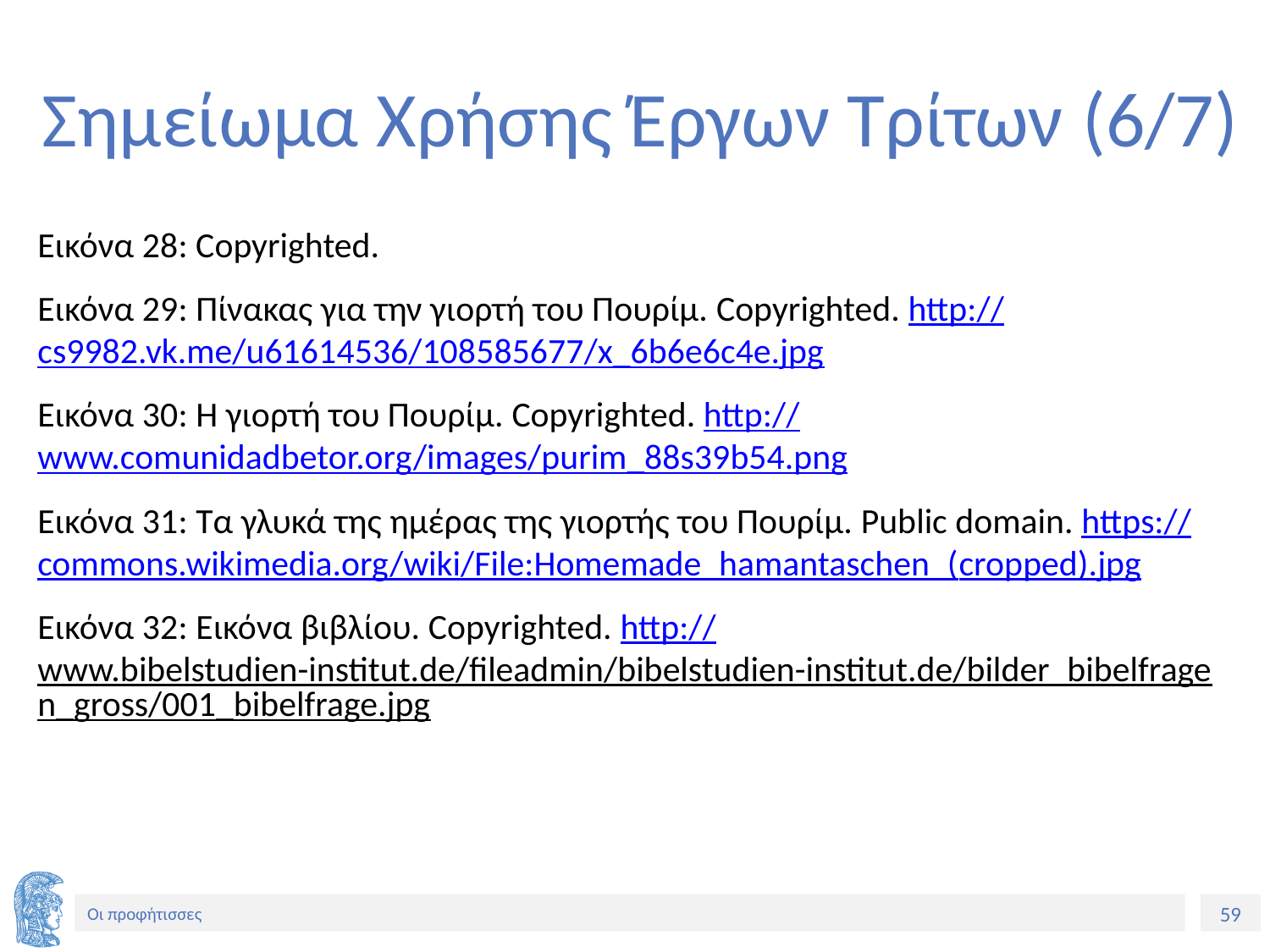

# Σημείωμα Χρήσης Έργων Τρίτων (6/7)
Εικόνα 28: Copyrighted.
Εικόνα 29: Πίνακας για την γιορτή του Πουρίμ. Copyrighted. http://cs9982.vk.me/u61614536/108585677/x_6b6e6c4e.jpg
Εικόνα 30: Η γιορτή του Πουρίμ. Copyrighted. http://www.comunidadbetor.org/images/purim_88s39b54.png
Εικόνα 31: Τα γλυκά της ημέρας της γιορτής του Πουρίμ. Public domain. https://commons.wikimedia.org/wiki/File:Homemade_hamantaschen_(cropped).jpg
Εικόνα 32: Εικόνα βιβλίου. Copyrighted. http://www.bibelstudien-institut.de/fileadmin/bibelstudien-institut.de/bilder_bibelfragen_gross/001_bibelfrage.jpg